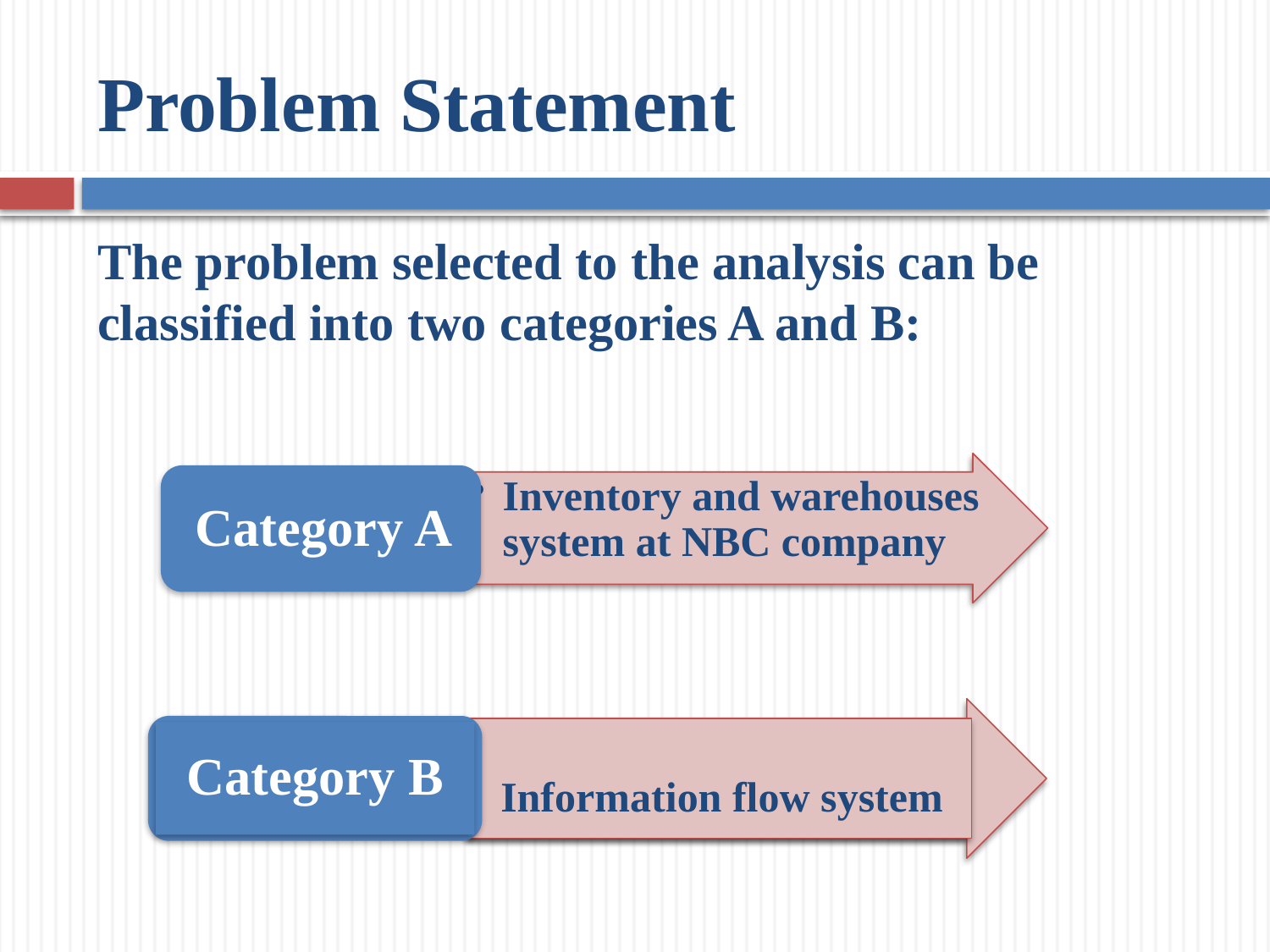

# Problem Statement
The problem selected to the analysis can be classified into two categories A and B:

Inventory and warehouses system at NBC company
Category A

Information flow system

Category B